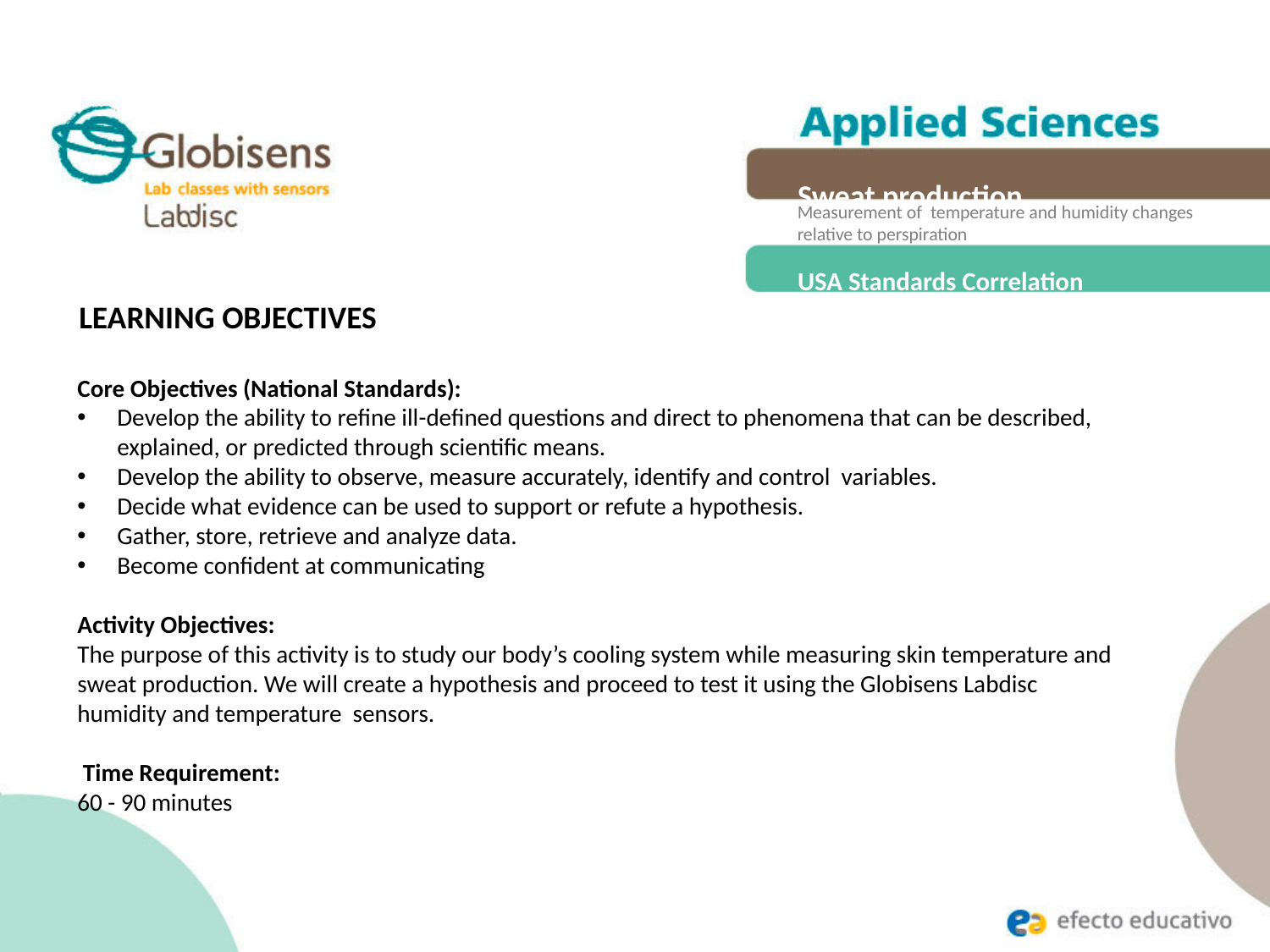

Sweat production
Measurement of  temperature and humidity changes relative to perspiration
USA Standards Correlation

LEARNING OBJECTIVES
Core Objectives (National Standards):
Develop the ability to refine ill-defined questions and direct to phenomena that can be described, explained, or predicted through scientific means.
Develop the ability to observe, measure accurately, identify and control  variables.
Decide what evidence can be used to support or refute a hypothesis.
Gather, store, retrieve and analyze data.
Become confident at communicating

Activity Objectives:
The purpose of this activity is to study our body’s cooling system while measuring skin temperature and sweat production. We will create a hypothesis and proceed to test it using the Globisens Labdisc
humidity and temperature  sensors.

 Time Requirement:
60 - 90 minutes